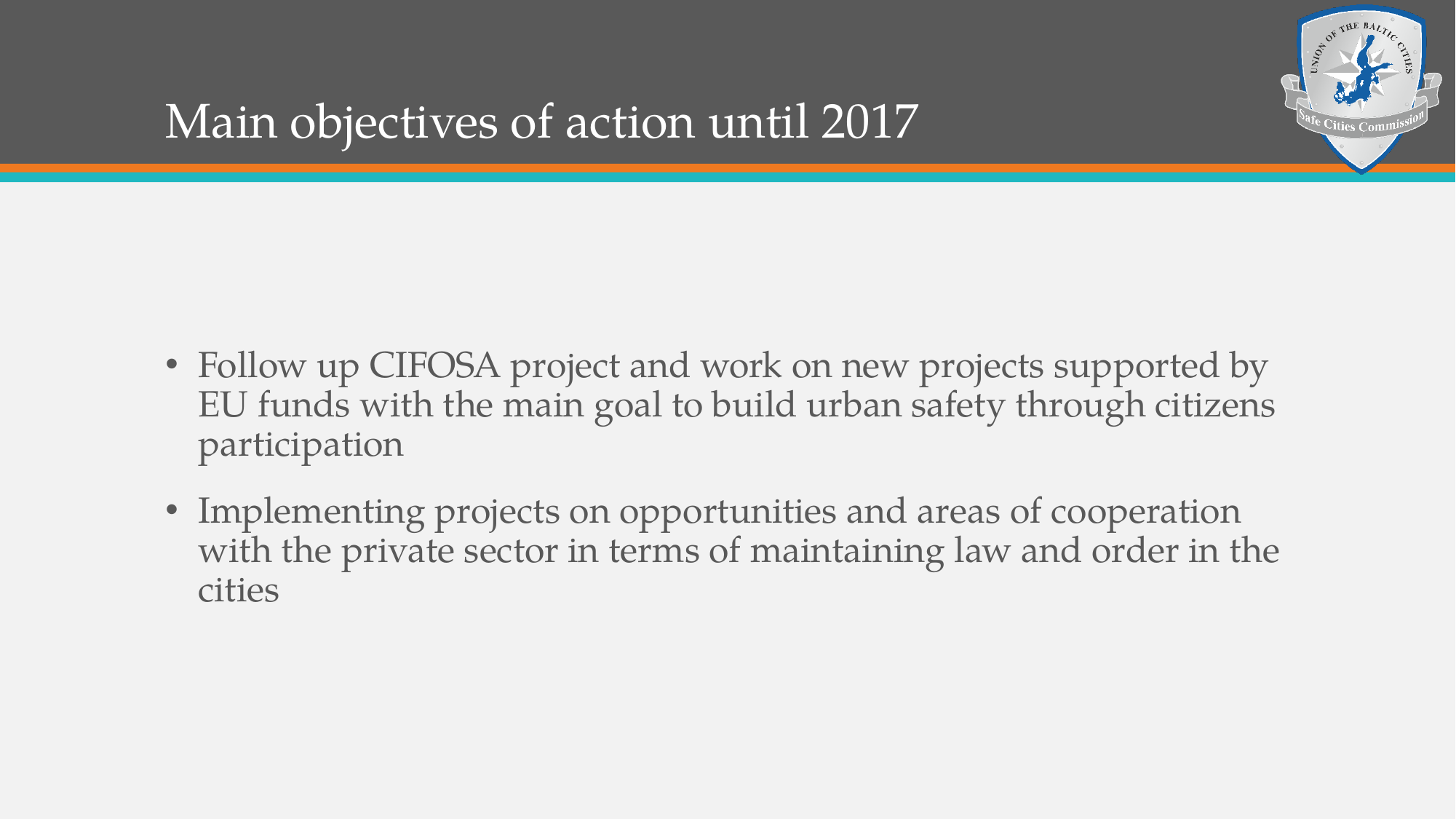

# Main objectives of action until 2017
Follow up CIFOSA project and work on new projects supported by EU funds with the main goal to build urban safety through citizens participation
Implementing projects on opportunities and areas of cooperation with the private sector in terms of maintaining law and order in the cities